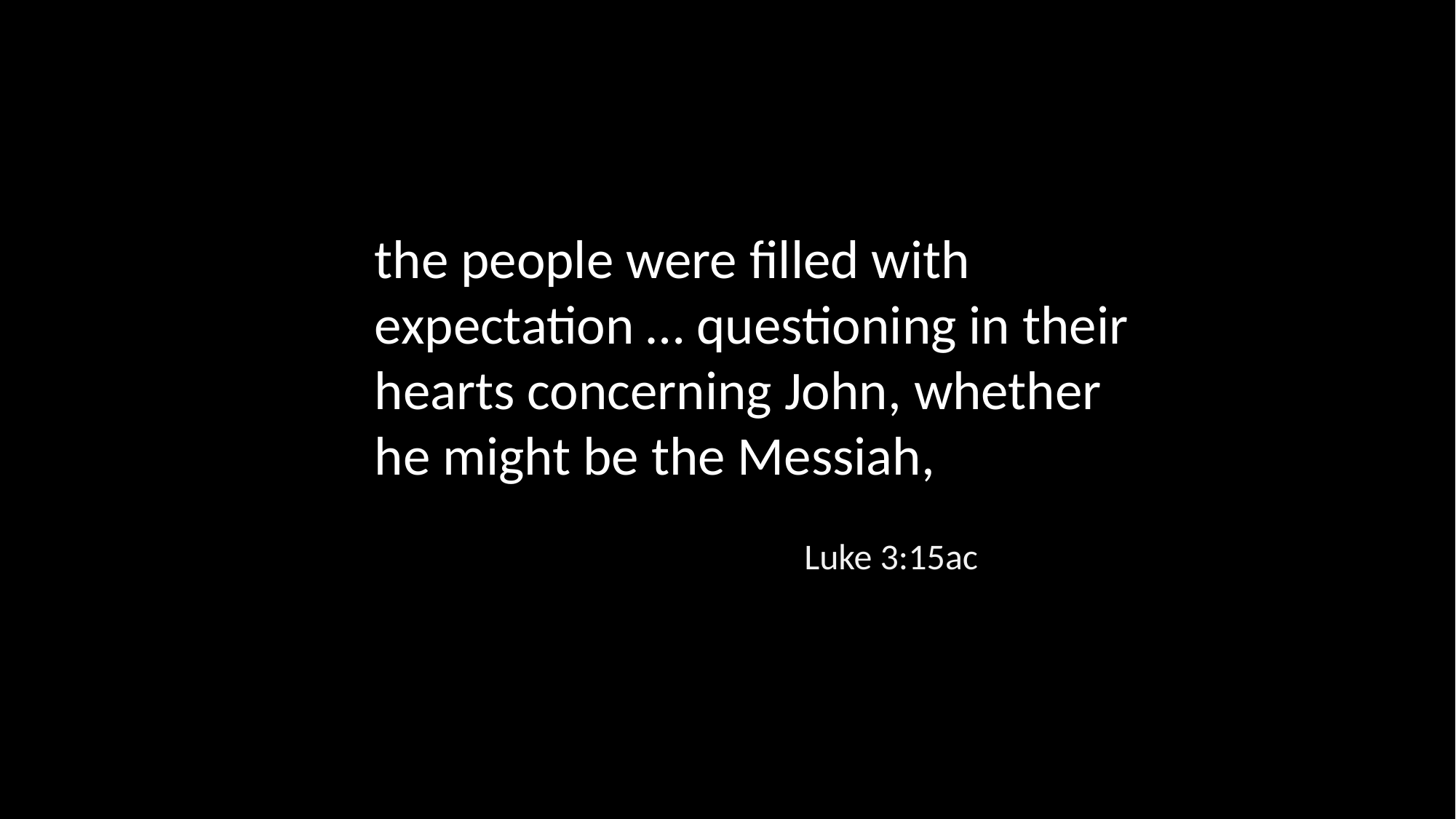

the people were filled with expectation … questioning in their hearts concerning John, whether he might be the Messiah,
Luke 3:15ac